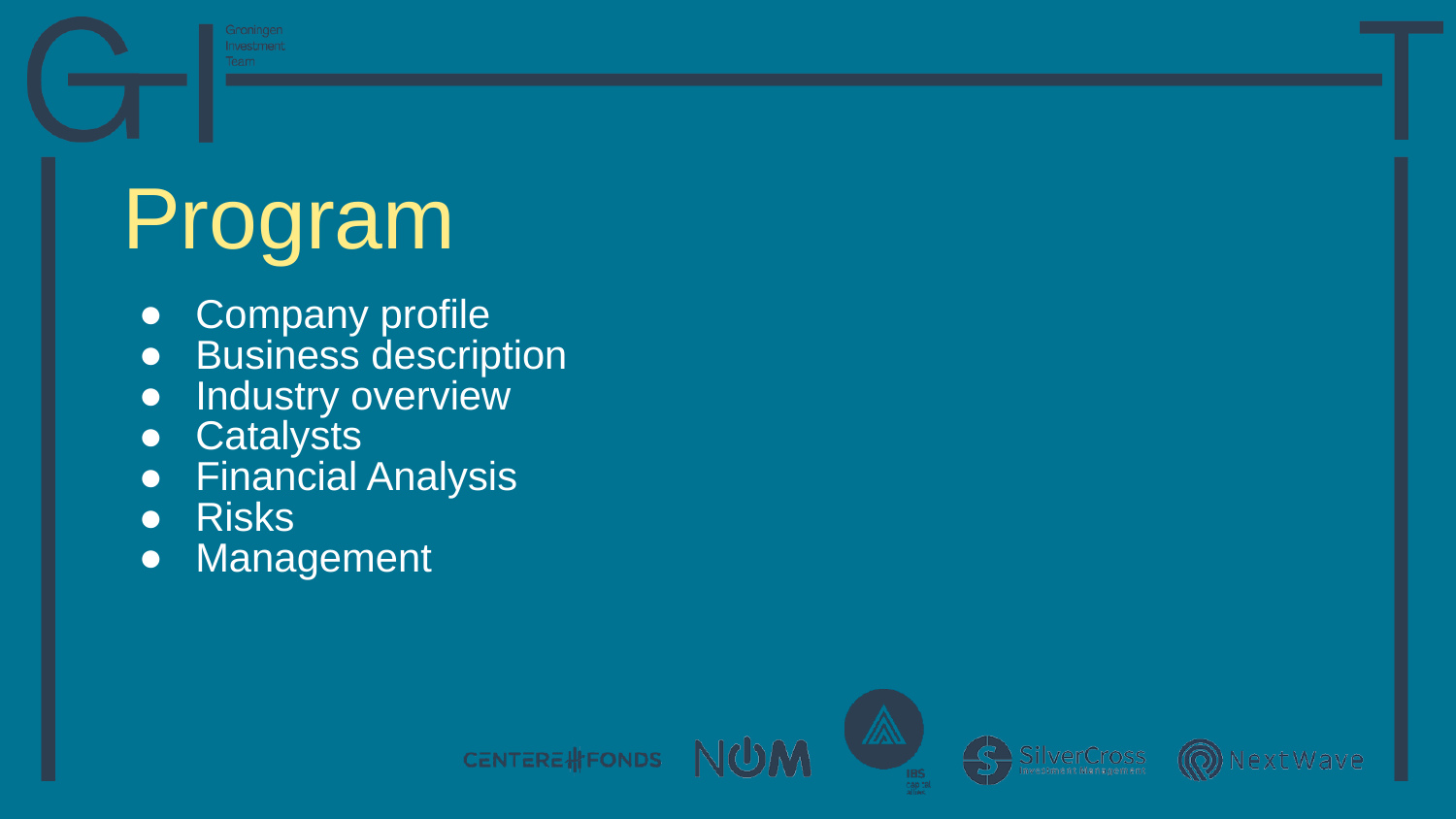

# Program
Company profile
Business description
Industry overview
Catalysts
Financial Analysis
Risks
Management